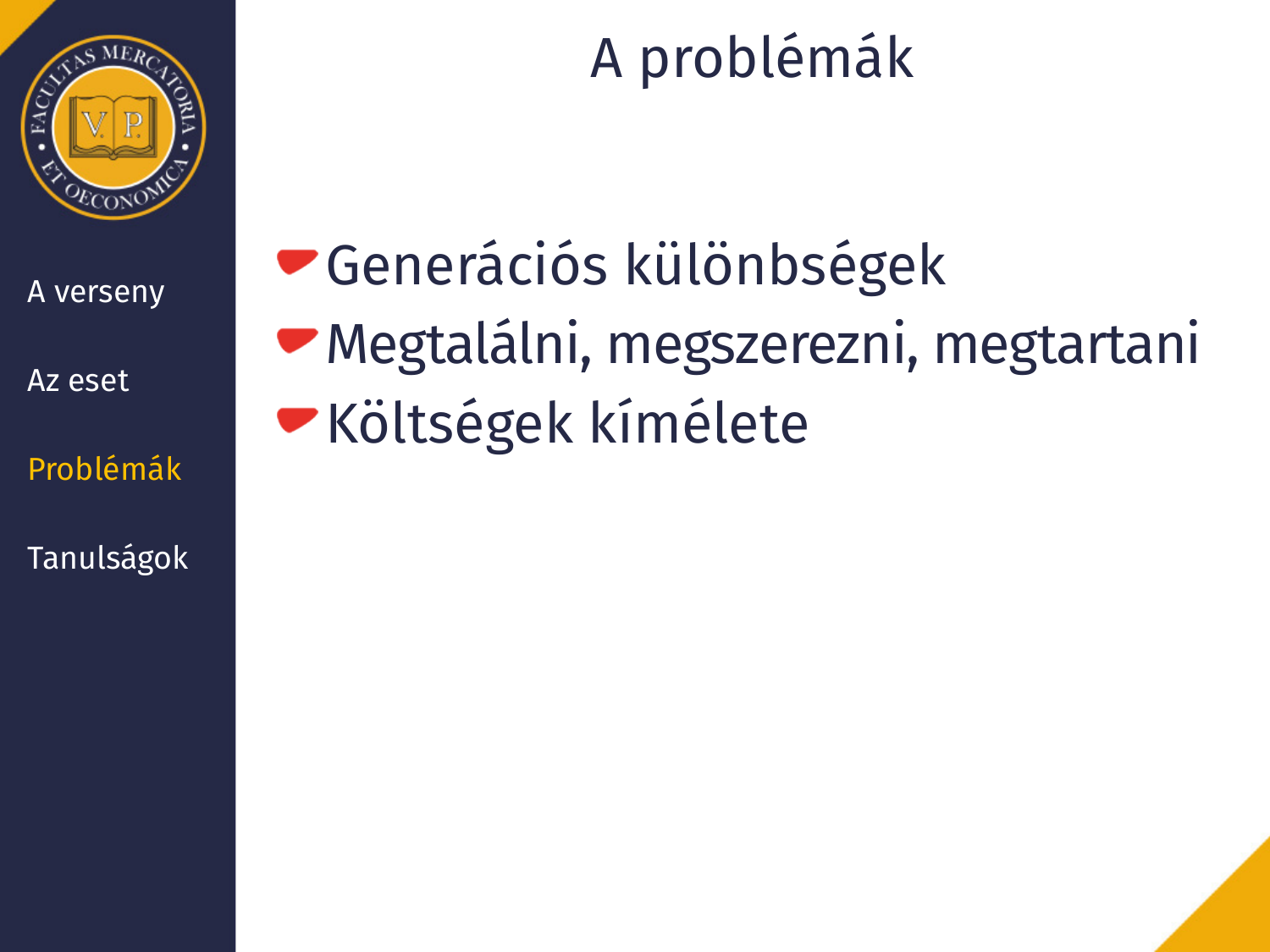

# A problémák
Generációs különbségek
Megtalálni, megszerezni, megtartani
Költségek kímélete

| A verseny |
| --- |
| Az eset |
| Problémák |
| Tanulságok |